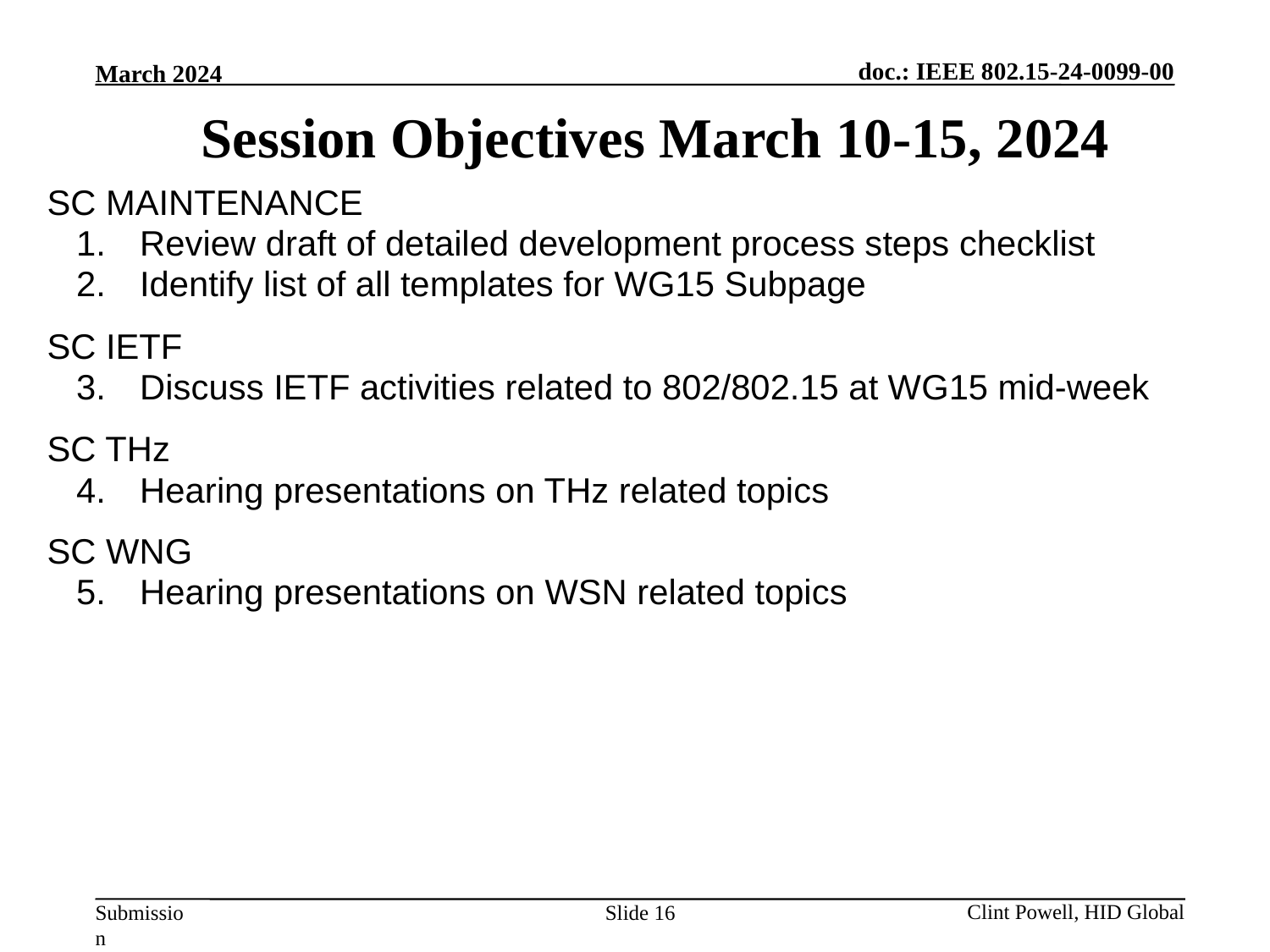

Session Objectives March 10-15, 2024

SC MAINTENANCE
Review draft of detailed development process steps checklist
Identify list of all templates for WG15 Subpage

SC IETF
Discuss IETF activities related to 802/802.15 at WG15 mid-week

SC THz
Hearing presentations on THz related topics

SC WNG
Hearing presentations on WSN related topics
Slide 16